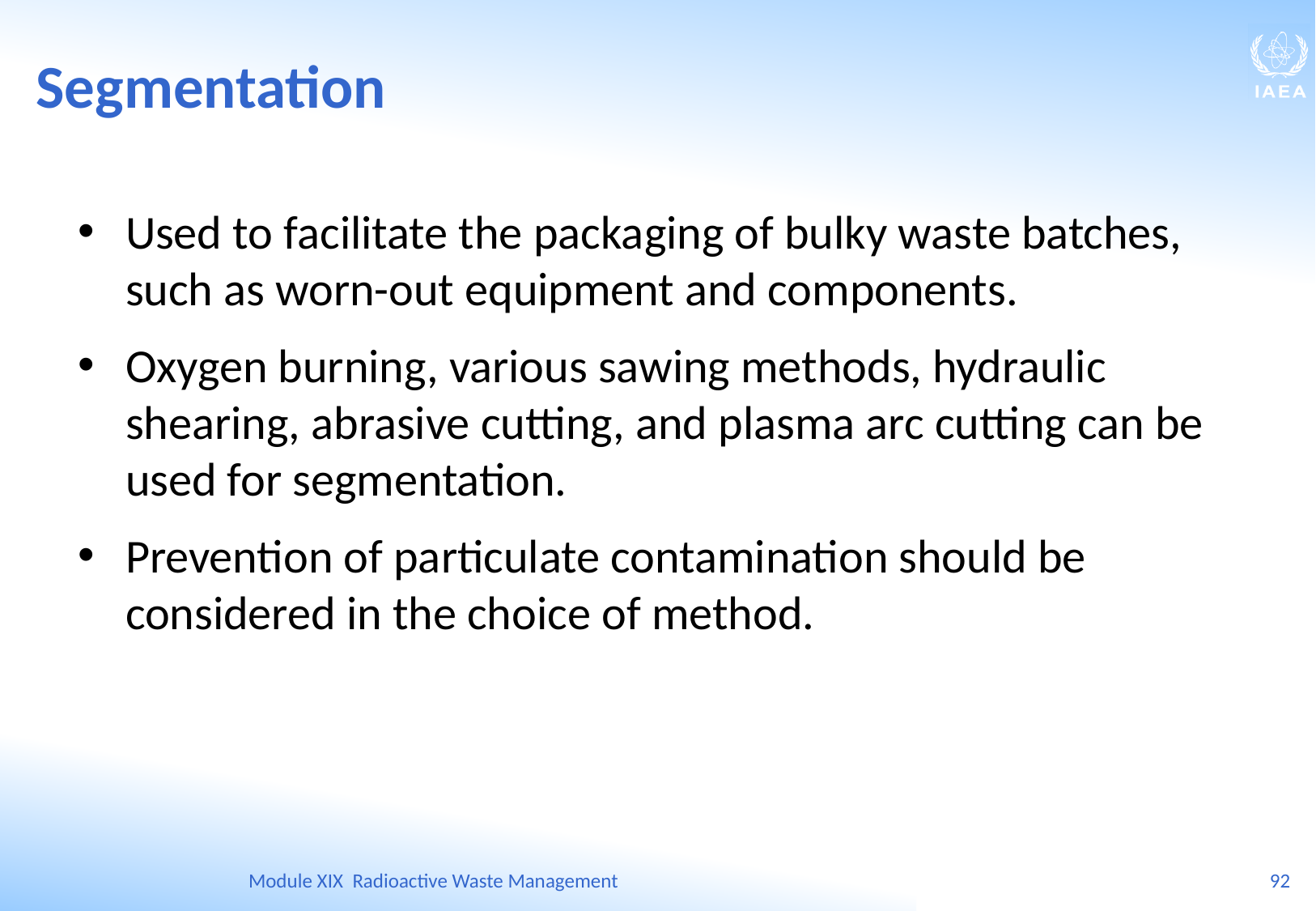

Segmentation
Used to facilitate the packaging of bulky waste batches, such as worn-out equipment and components.
Oxygen burning, various sawing methods, hydraulic shearing, abrasive cutting, and plasma arc cutting can be used for segmentation.
Prevention of particulate contamination should be considered in the choice of method.

Module XIX  Radioactive Waste Management
92